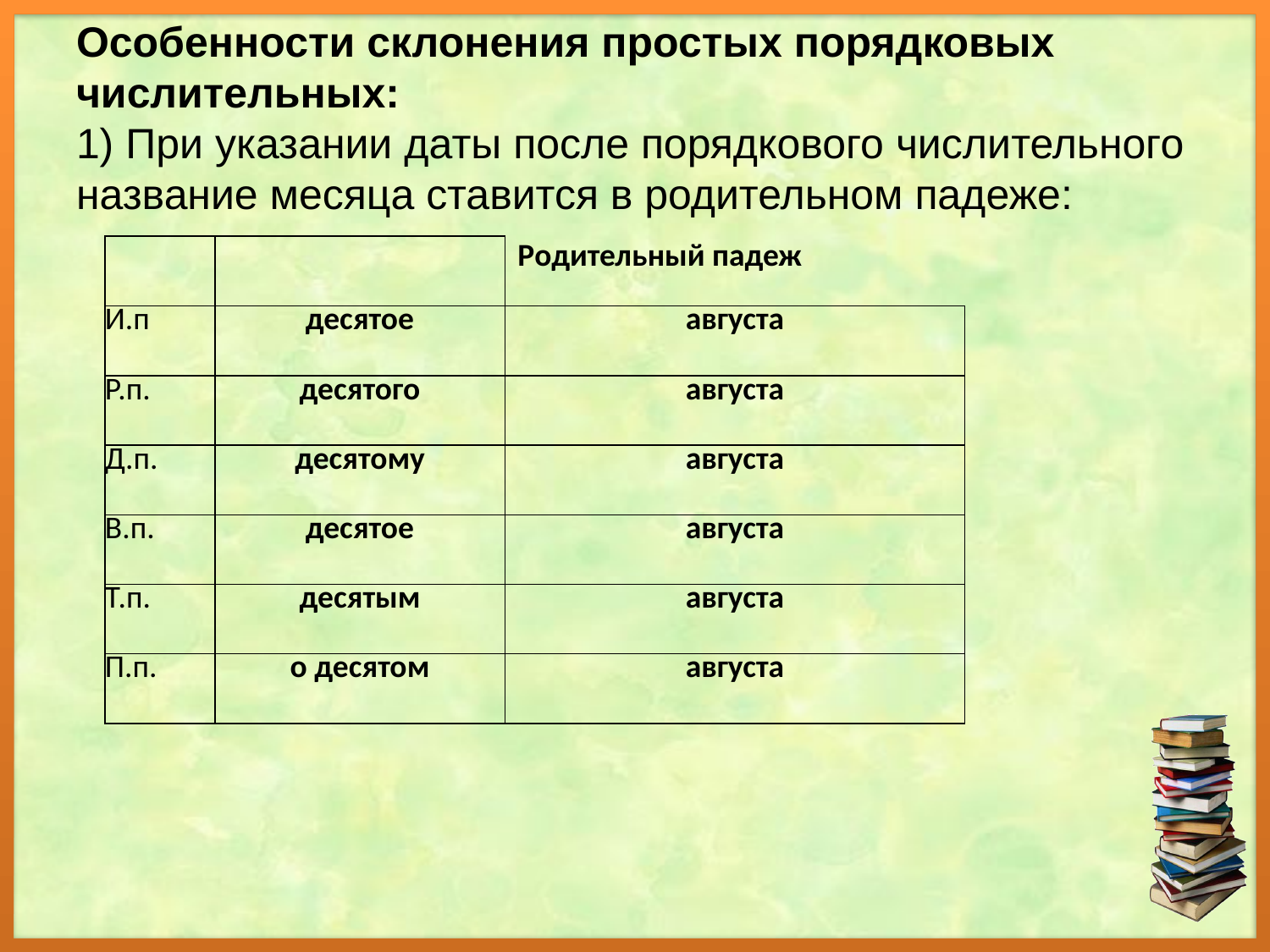

# Особенности склонения простых порядковых числительных: 1) При указании даты после порядкового числительного название месяца ставится в родительном падеже:
|  |  | Родительный падеж |
| --- | --- | --- |
| И.п | десятое | августа |
| Р.п. | десятого | августа |
| Д.п. | десятому | августа |
| В.п. | десятое | августа |
| Т.п. | десятым | августа |
| П.п. | о десятом | августа |